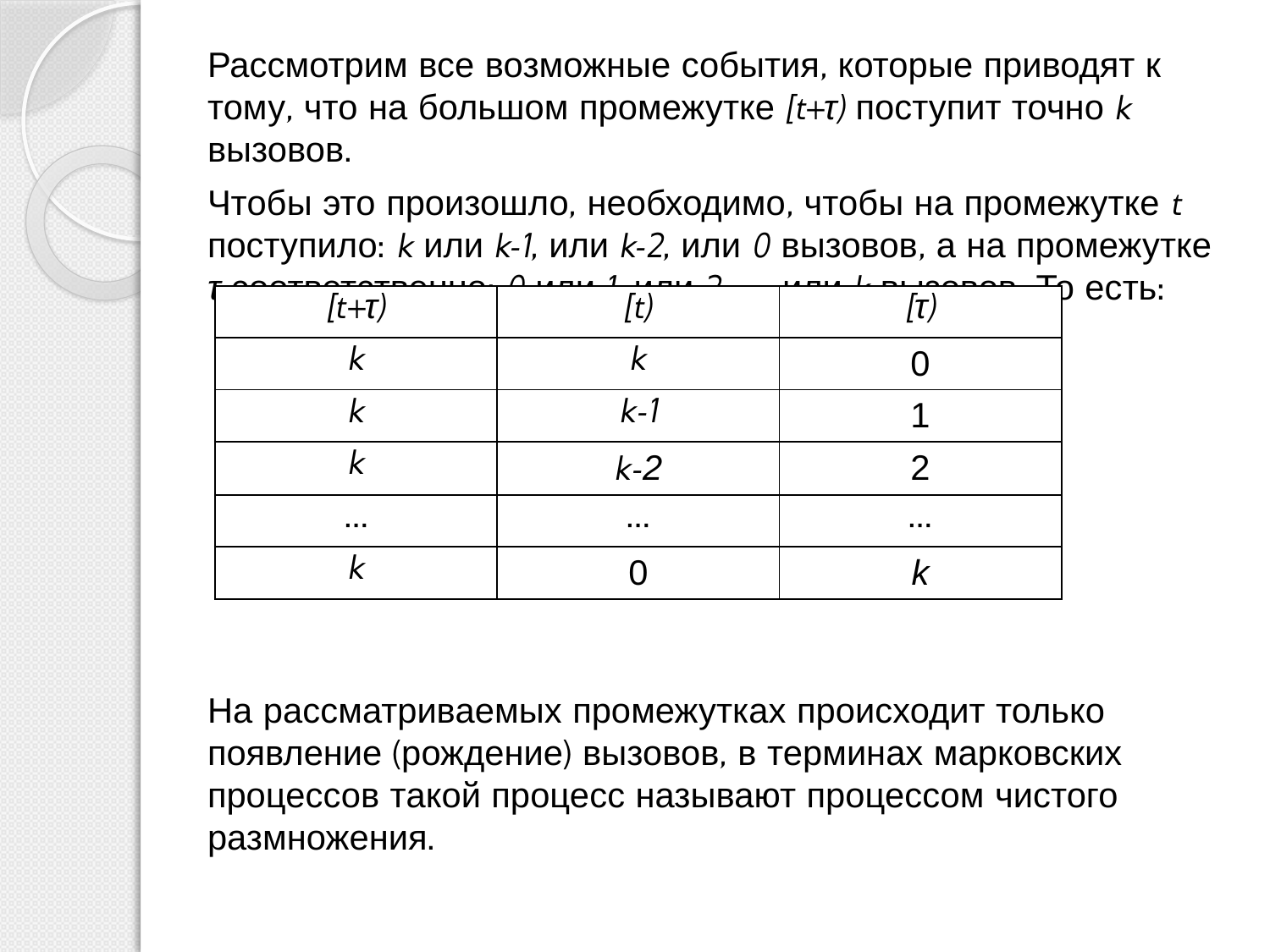

Рассмотрим все возможные события, которые приводят к тому, что на большом промежутке [t+τ) поступит точно k вызовов.
Чтобы это произошло, необходимо, чтобы на промежутке t поступило: k или k-1, или k-2, или 0 вызовов, а на промежутке τ соответственно: 0 или 1, или 2, …, или k вызовов. То есть:

На рассматриваемых промежутках происходит только появление (рождение) вызовов, в терминах марковских процессов такой процесс называют процессом чистого размножения.

| [t+τ) | [t) | [τ) |
| --- | --- | --- |
| k | k | 0 |
| k | k-1 | 1 |
| k | k-2 | 2 |
| … | … | … |
| k | 0 | k |